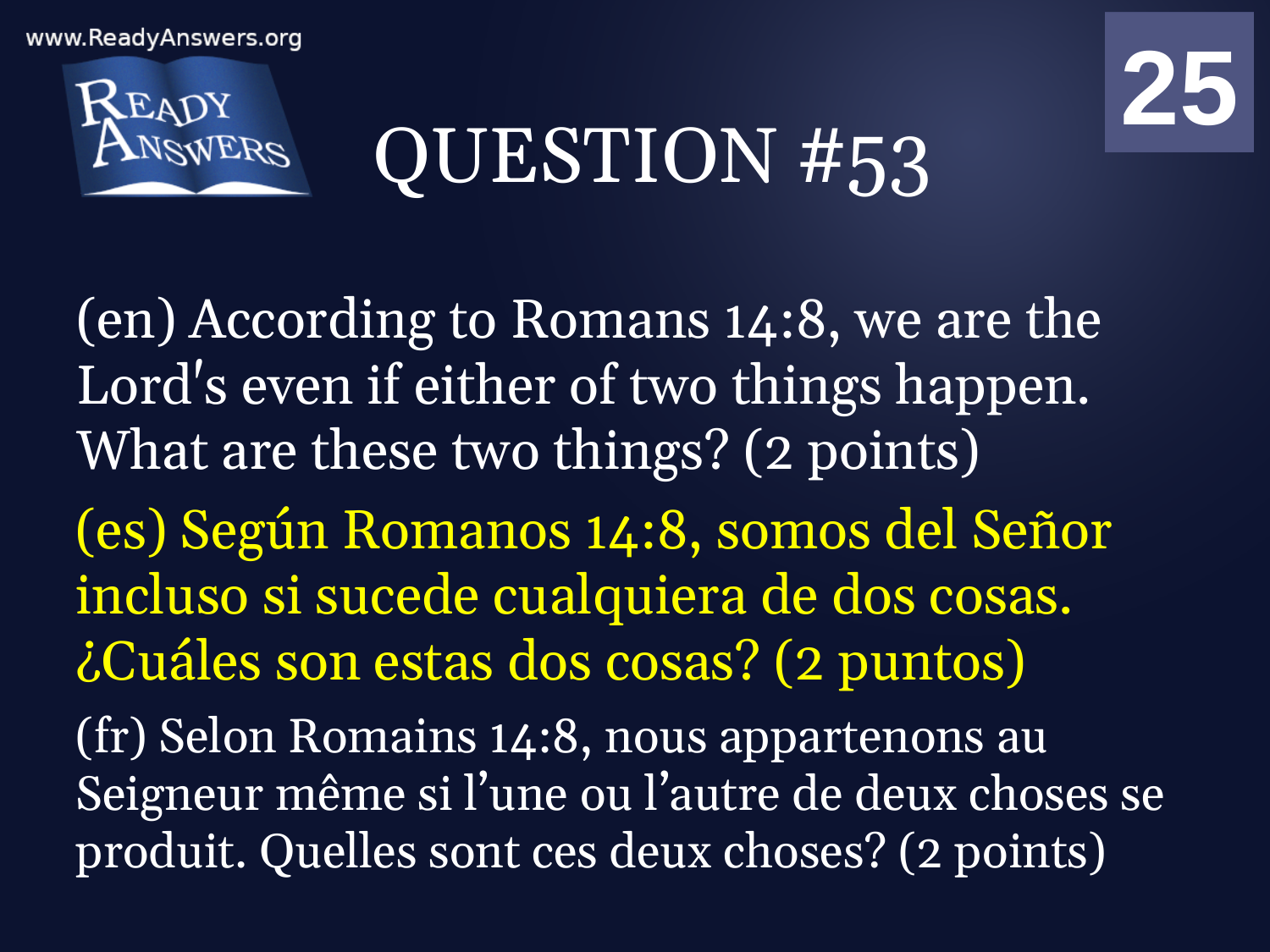

01
02
03
04
05
06
07
08
09
10
11
12
13
14
15
16
17
18
19
20
21
22
23
24
25
00
# QUESTION #53
(en) According to Romans 14:8, we are the Lord's even if either of two things happen.  What are these two things? (2 points)
(es) Según Romanos 14:8, somos del Señor incluso si sucede cualquiera de dos cosas. ¿Cuáles son estas dos cosas? (2 puntos)
(fr) Selon Romains 14:8, nous appartenons au Seigneur même si l’une ou l’autre de deux choses se produit. Quelles sont ces deux choses? (2 points)